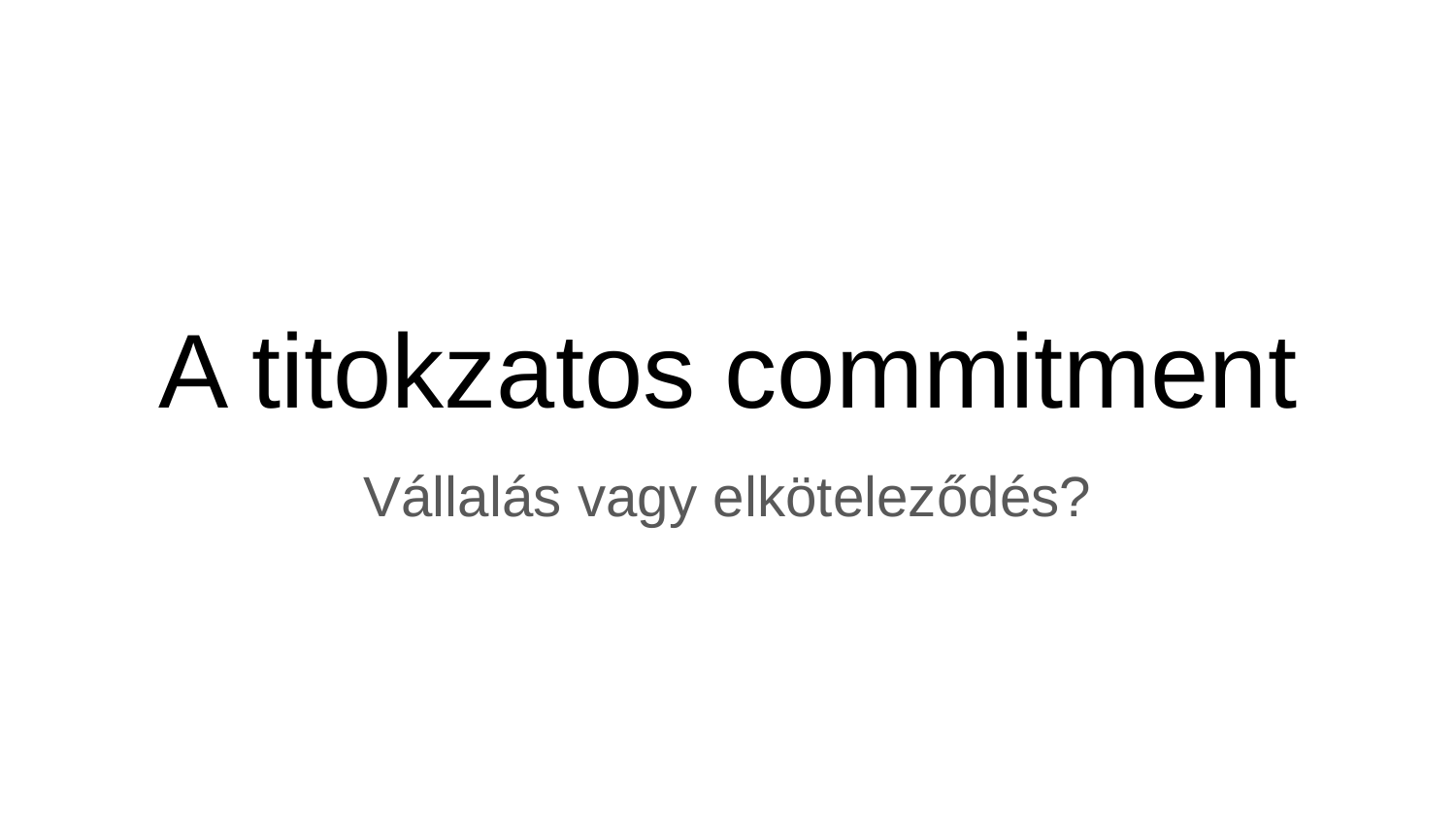

# A titokzatos commitment
Vállalás vagy elköteleződés?